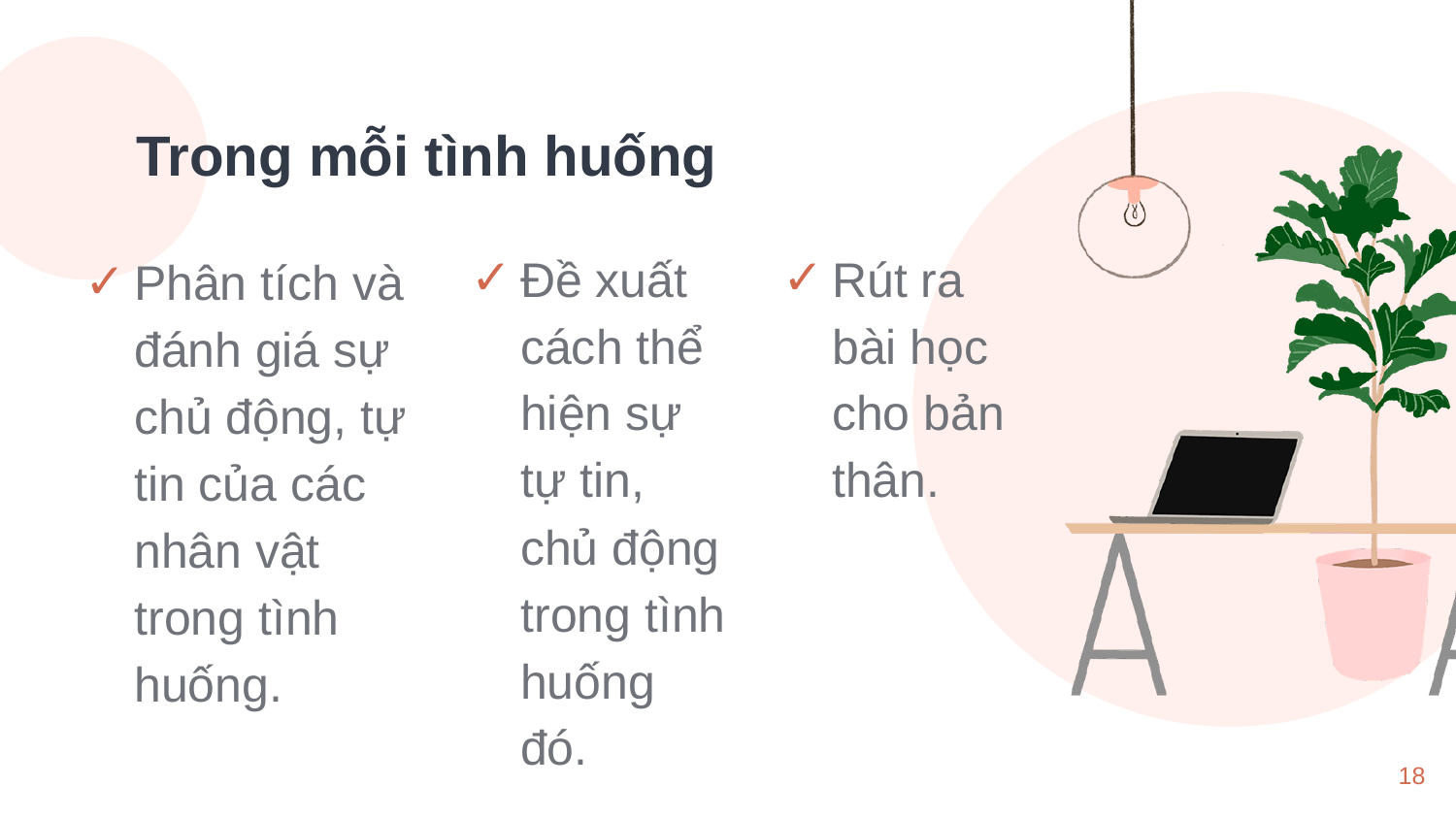

# Trong mỗi tình huống
Đề xuất cách thể hiện sự tự tin, chủ động trong tình huống đó.
Rút ra bài học cho bản thân.
Phân tích và đánh giá sự chủ động, tự tin của các nhân vật trong tình huống.
18